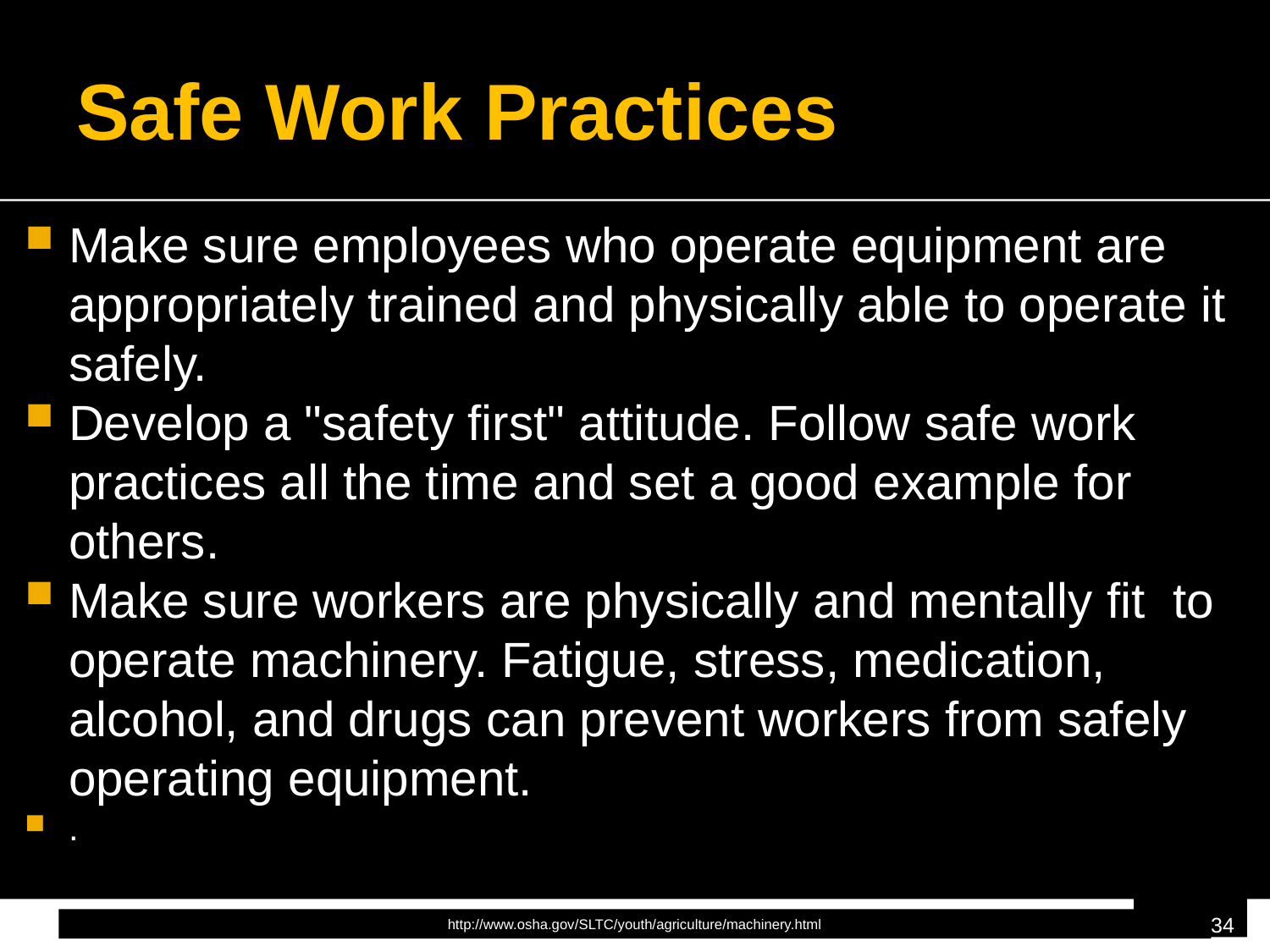

# Safe Work Practices
Make sure employees who operate equipment are appropriately trained and physically able to operate it safely.
Develop a "safety first" attitude. Follow safe work practices all the time and set a good example for others.
Make sure workers are physically and mentally fit  to operate machinery. Fatigue, stress, medication, alcohol, and drugs can prevent workers from safely operating equipment.
.

34
http://www.osha.gov/SLTC/youth/agriculture/machinery.html